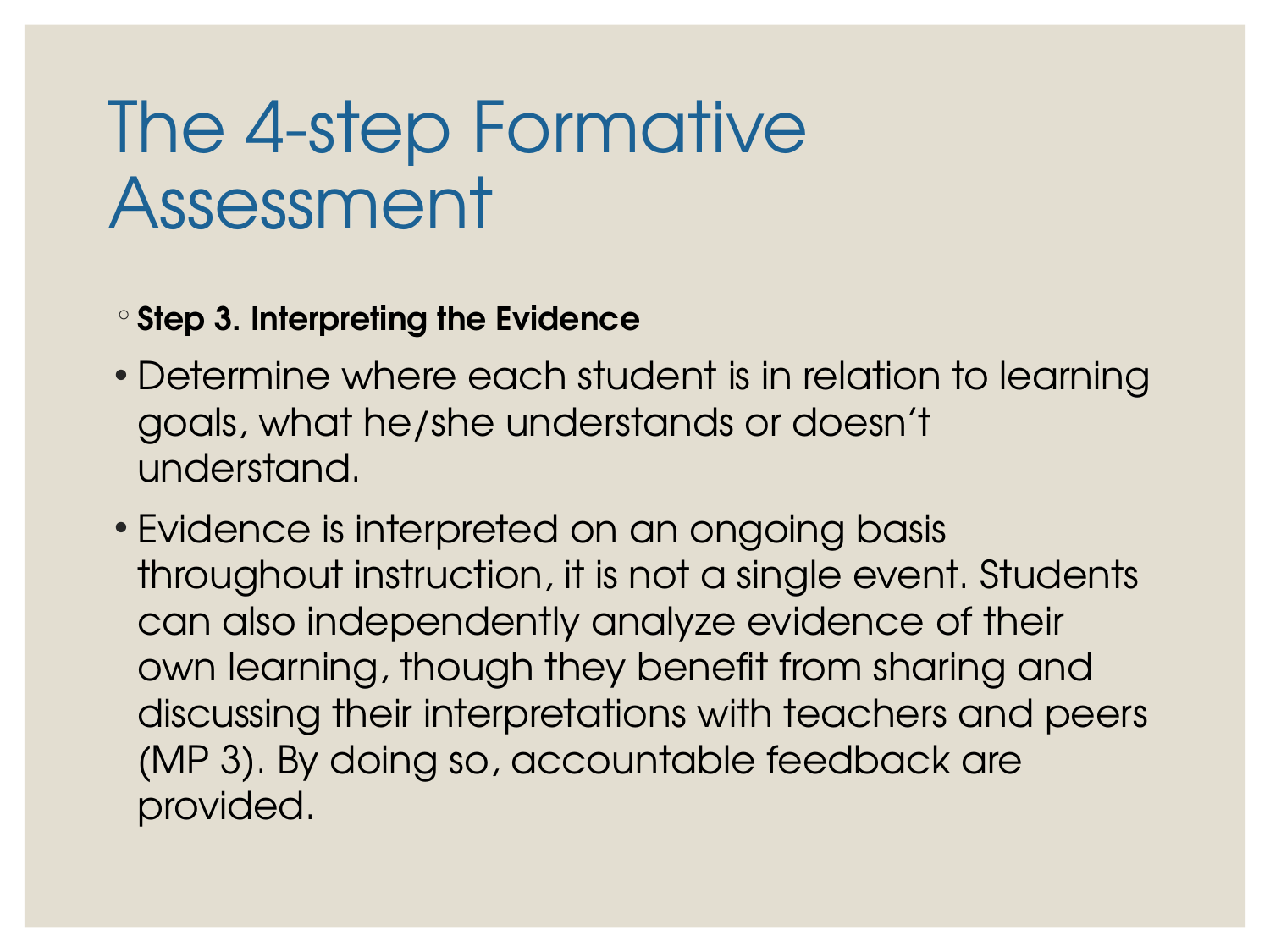

# The 4-step Formative Assessment
Step 3. Interpreting the Evidence
Determine where each student is in relation to learning goals, what he/she understands or doesn’t understand.
Evidence is interpreted on an ongoing basis throughout instruction, it is not a single event. Students can also independently analyze evidence of their own learning, though they benefit from sharing and discussing their interpretations with teachers and peers (MP 3). By doing so, accountable feedback are provided.